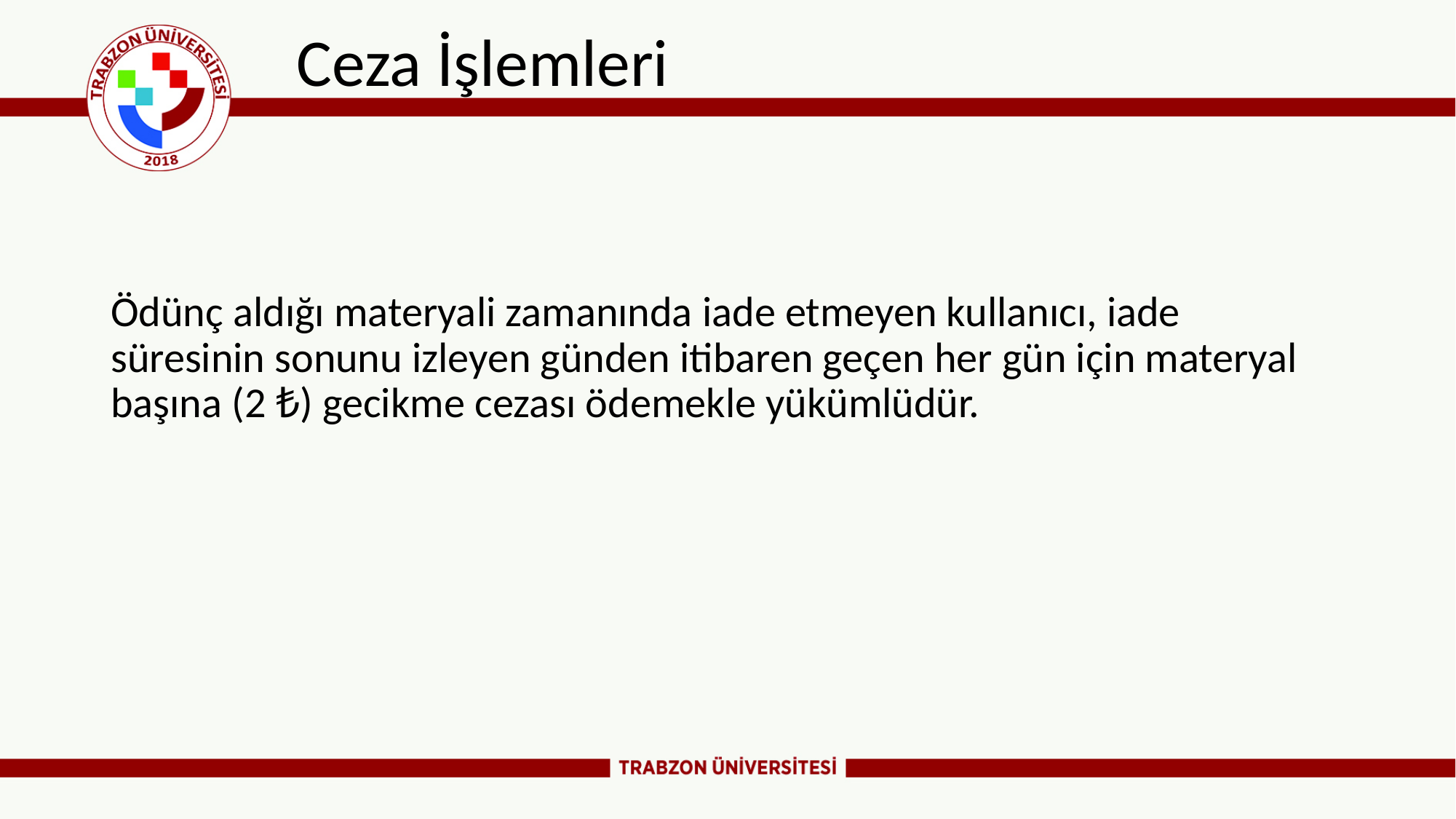

# Ceza İşlemleri

Ödünç aldığı materyali zamanında iade etmeyen kullanıcı, iade süresinin sonunu izleyen günden itibaren geçen her gün için materyal başına (2 ₺) gecikme cezası ödemekle yükümlüdür.